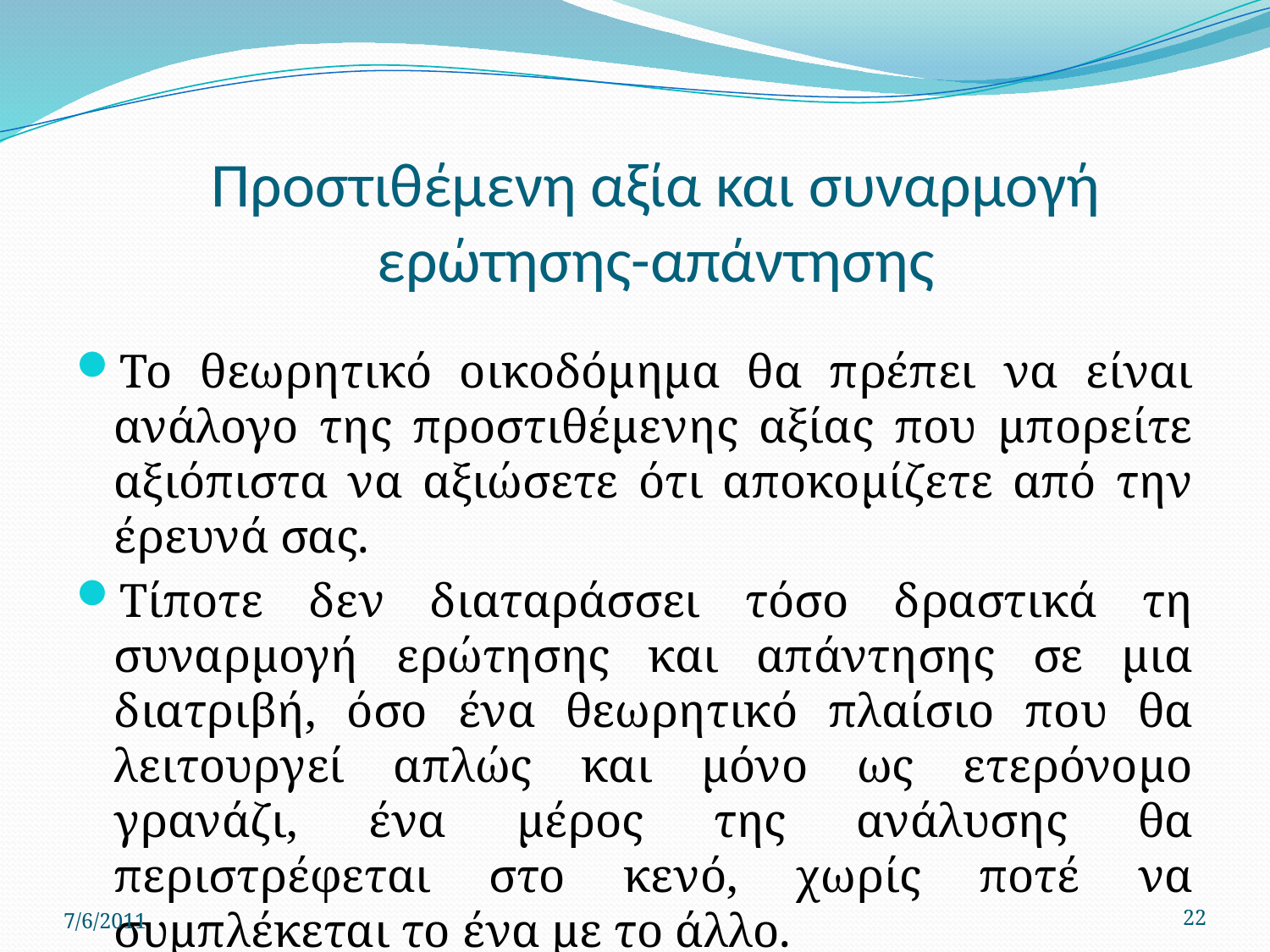

# Προστιθέμενη αξία και συναρμογή ερώτησης-απάντησης
Το θεωρητικό οικοδόμημα θα πρέπει να είναι ανάλογο της προστιθέμενης αξίας που μπορείτε αξιόπιστα να αξιώσετε ότι αποκομίζετε από την έρευνά σας.
Τίποτε δεν διαταράσσει τόσο δραστικά τη συναρμογή ερώτησης και απάντησης σε μια διατριβή, όσο ένα θεωρητικό πλαίσιο που θα λειτουργεί απλώς και μόνο ως ετερόνομο γρανάζι, ένα μέρος της ανάλυσης θα περιστρέφεται στο κενό, χωρίς ποτέ να συμπλέκεται το ένα με το άλλο.

7/6/2011

22